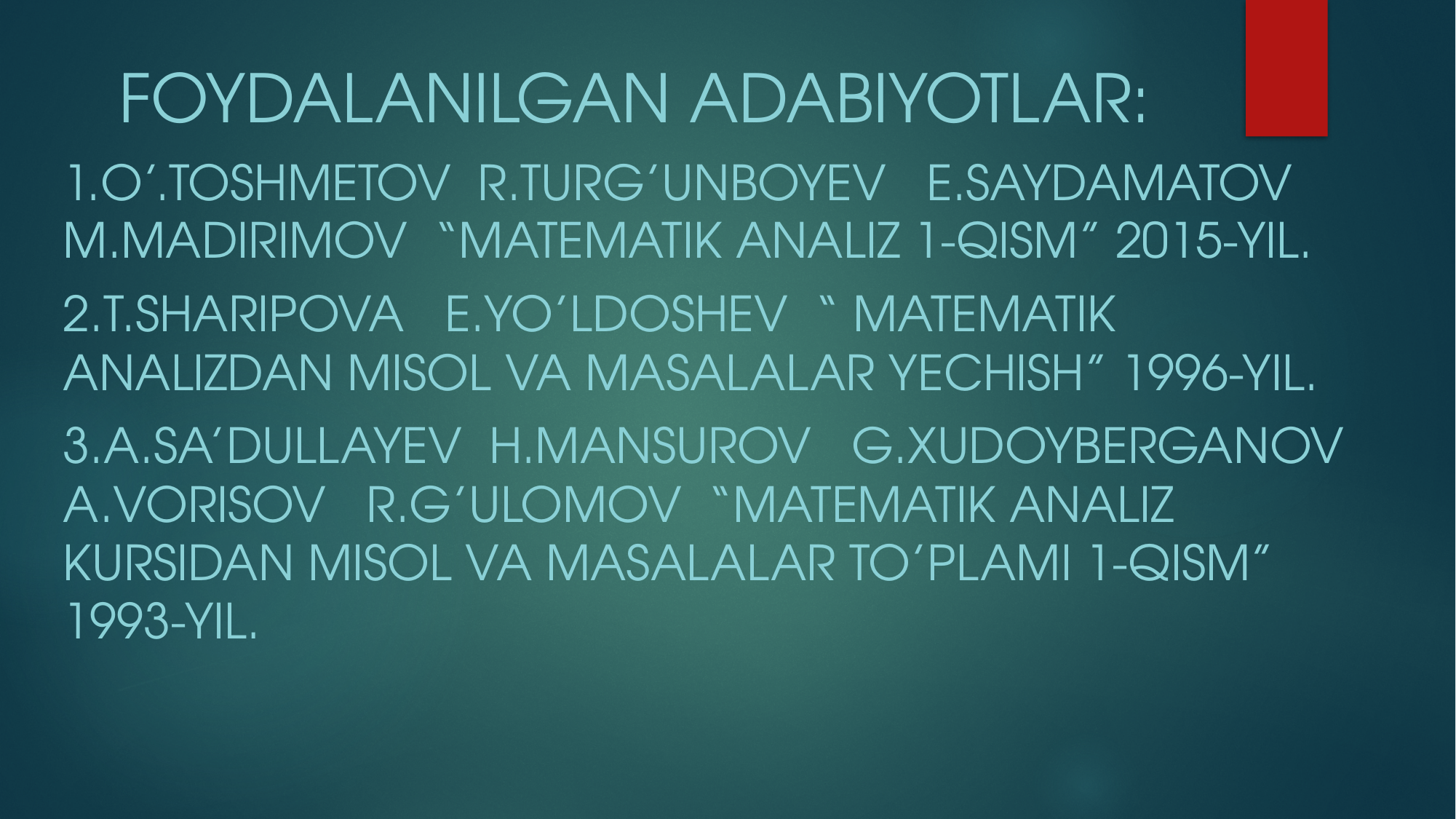

foydalanilgan adabiyotlar:
1.o’.toshmetov  r.turg’unboyev   e.saydamatov  m.madirimov  “matematik analiz 1-qism” 2015-yil.
2.t.sharipova   e.yo’ldoshev  “ matematik analizdan misol va masalalar yechish” 1996-yil.
3.a.sa’dullayev  h.mansurov   g.xudoyberganov  a.vorisov   r.g’ulomov  “matematik analiz kursidan misol va masalalar to’plami 1-qism”  1993-yil.